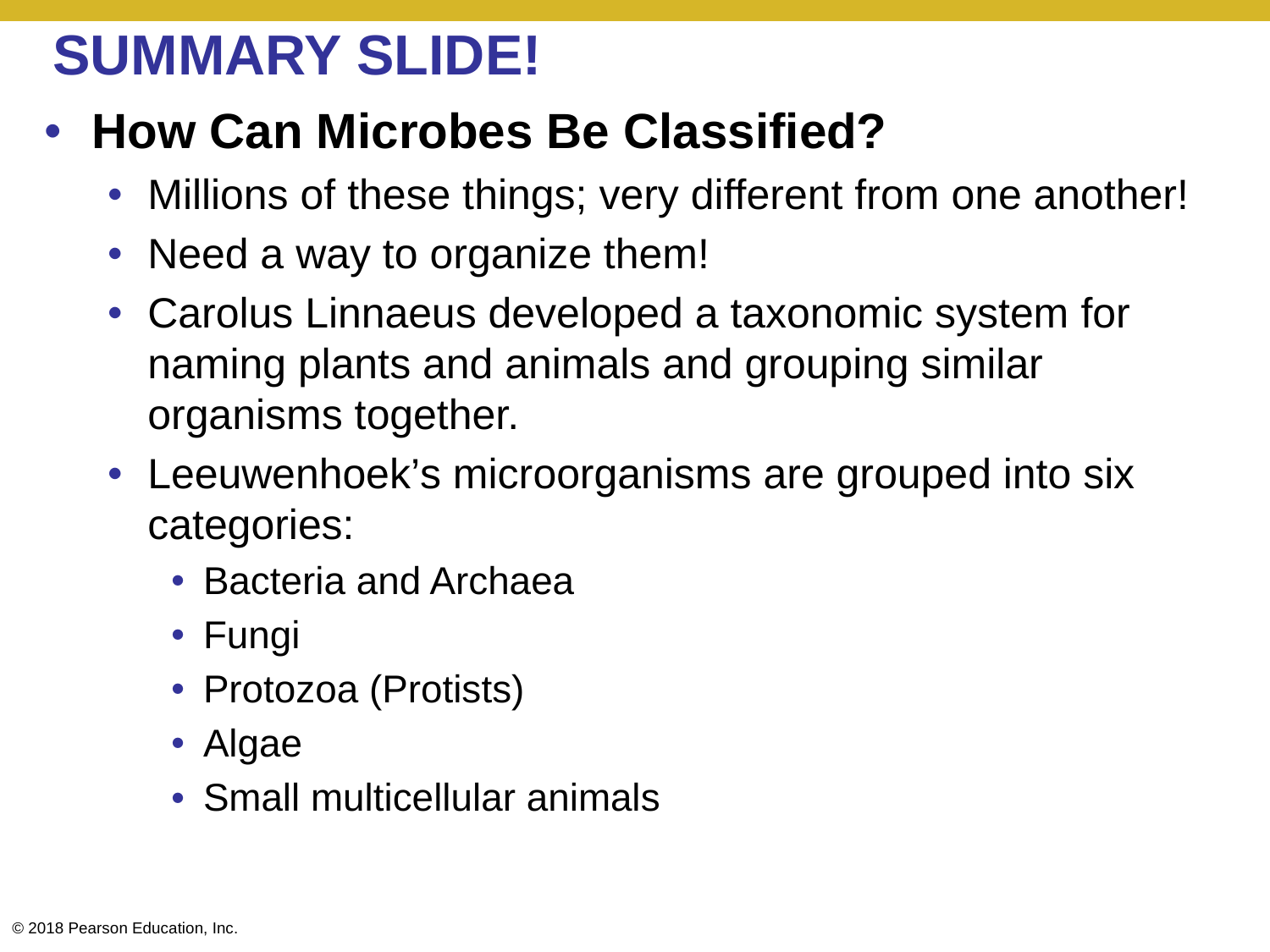

# SUMMARY SLIDE!
How Can Microbes Be Classified?
Millions of these things; very different from one another!
Need a way to organize them!
Carolus Linnaeus developed a taxonomic system for naming plants and animals and grouping similar organisms together.
Leeuwenhoek’s microorganisms are grouped into six categories:
Bacteria and Archaea
Fungi
Protozoa (Protists)
Algae
Small multicellular animals